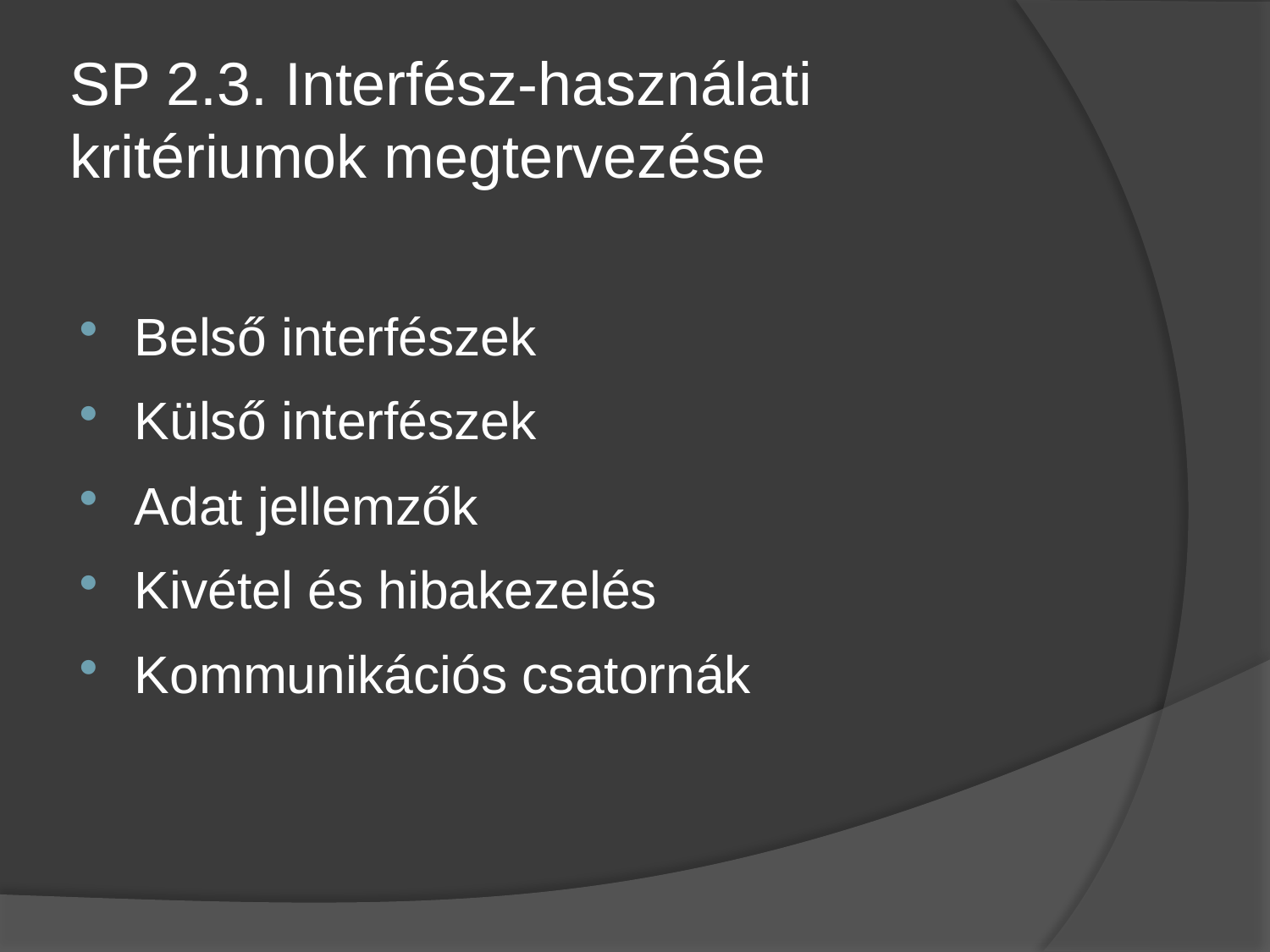

# SP 2.3. Interfész-használati kritériumok megtervezése

Belső interfészek
Külső interfészek
Adat jellemzők
Kivétel és hibakezelés
Kommunikációs csatornák